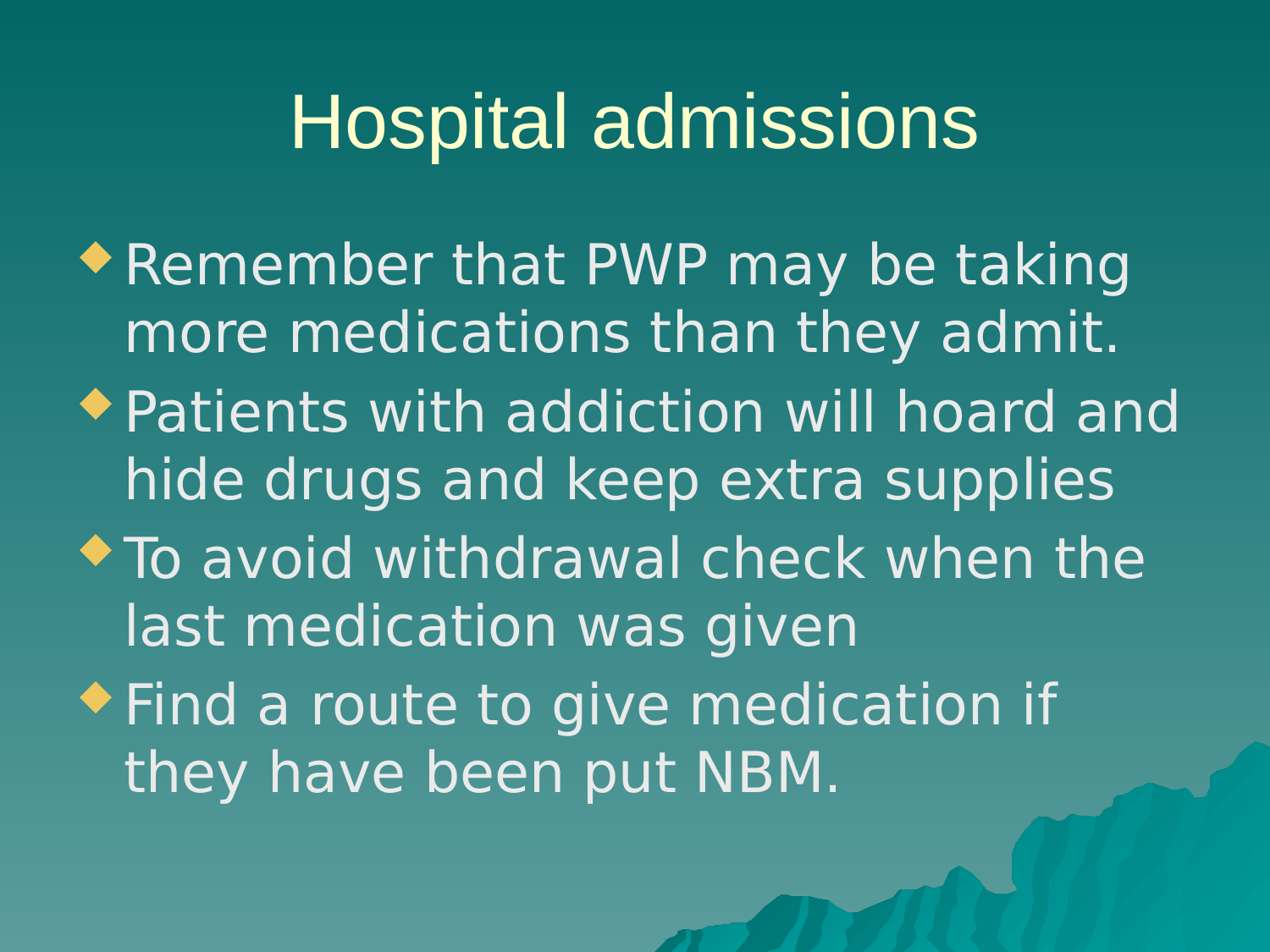

# Hospital admissions
Remember that PWP may be taking more medications than they admit.
Patients with addiction will hoard and hide drugs and keep extra supplies
To avoid withdrawal check when the last medication was given
Find a route to give medication if they have been put NBM.